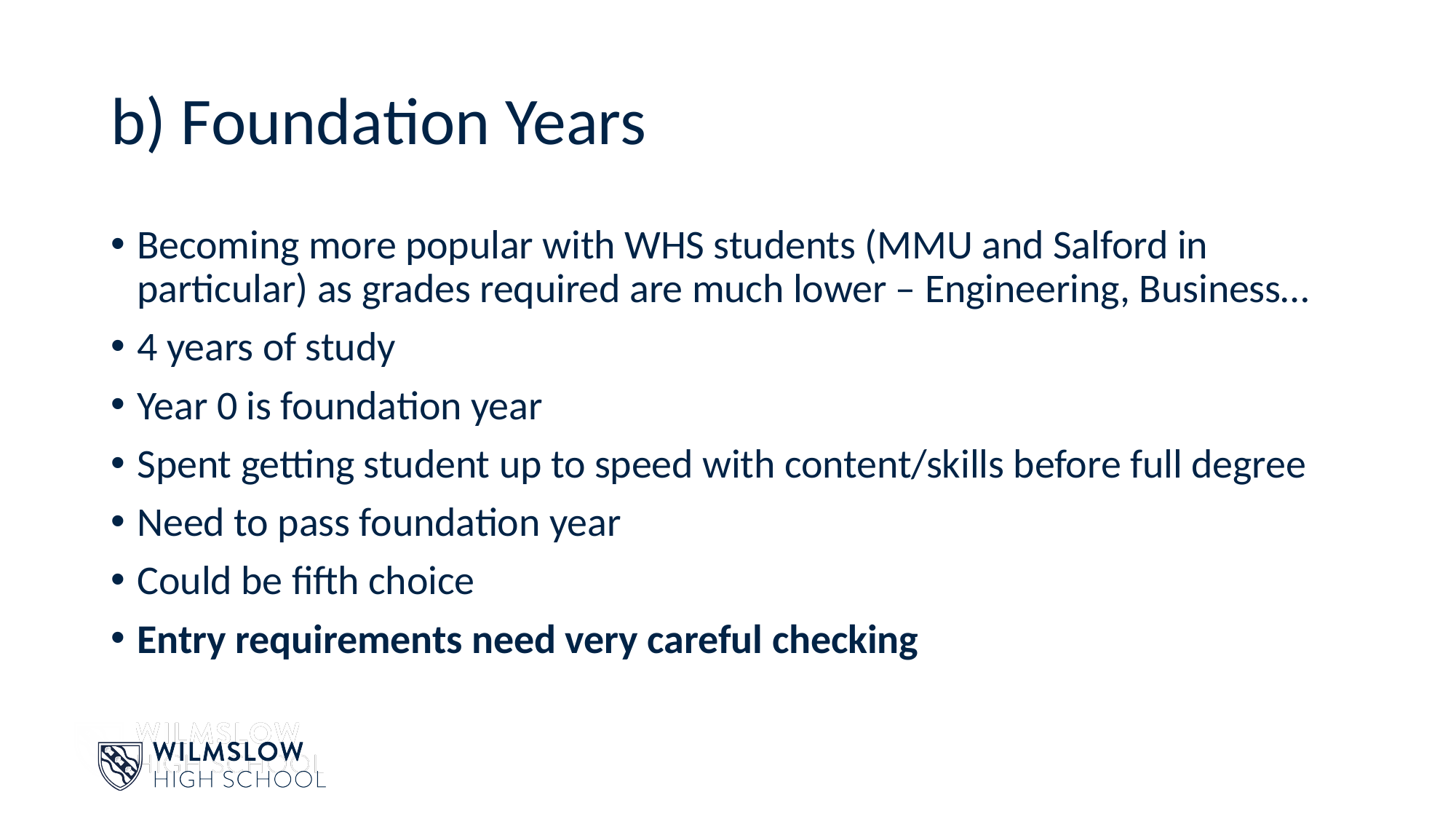

# b) Foundation Years
Becoming more popular with WHS students (MMU and Salford in particular) as grades required are much lower – Engineering, Business…
4 years of study
Year 0 is foundation year
Spent getting student up to speed with content/skills before full degree
Need to pass foundation year
Could be fifth choice
Entry requirements need very careful checking